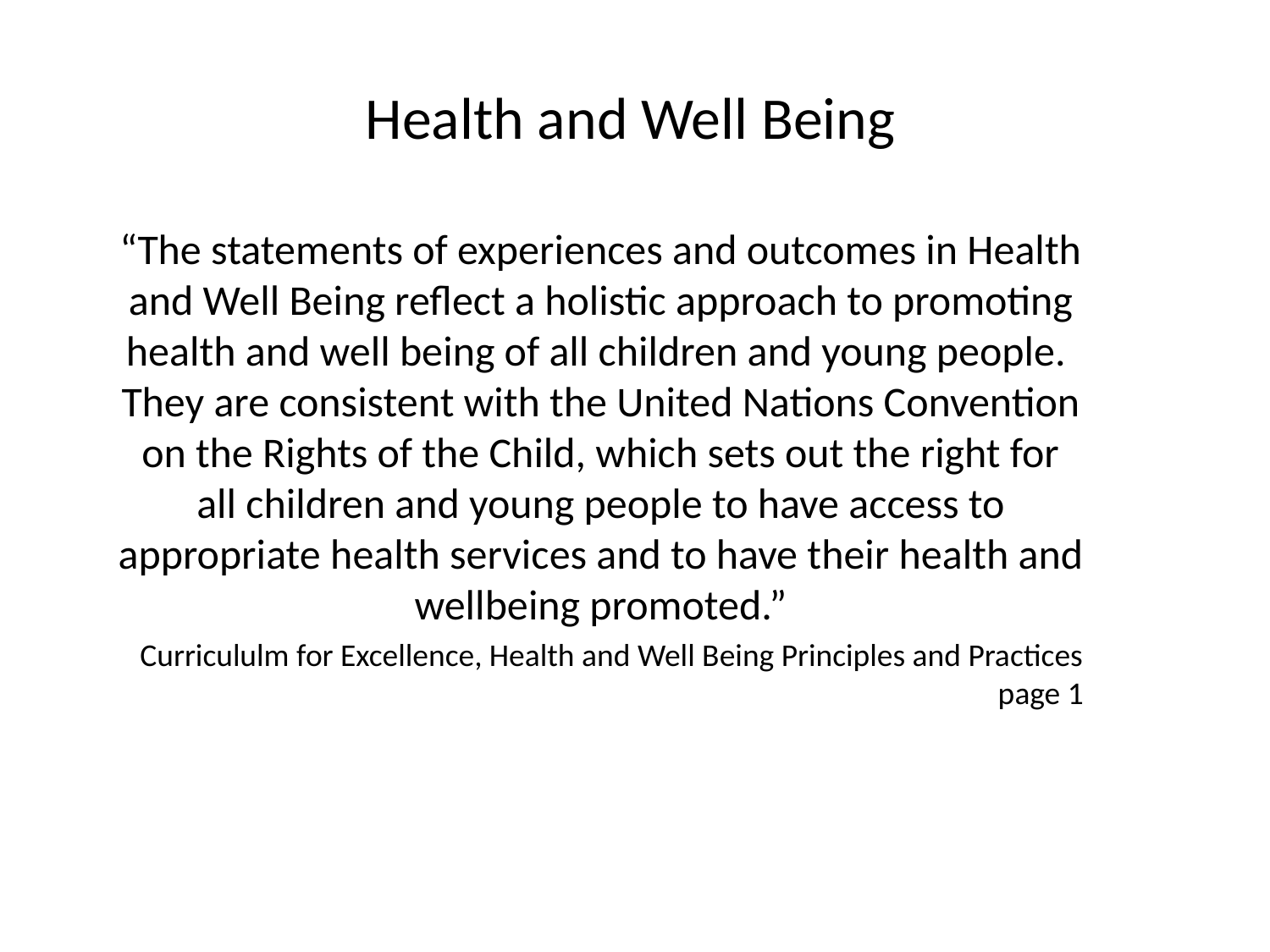

# Health and Well Being
“The statements of experiences and outcomes in Health and Well Being reflect a holistic approach to promoting health and well being of all children and young people.  They are consistent with the United Nations Convention on the Rights of the Child, which sets out the right for all children and young people to have access to appropriate health services and to have their health and wellbeing promoted.”
Curricululm for Excellence, Health and Well Being Principles and Practices page 1